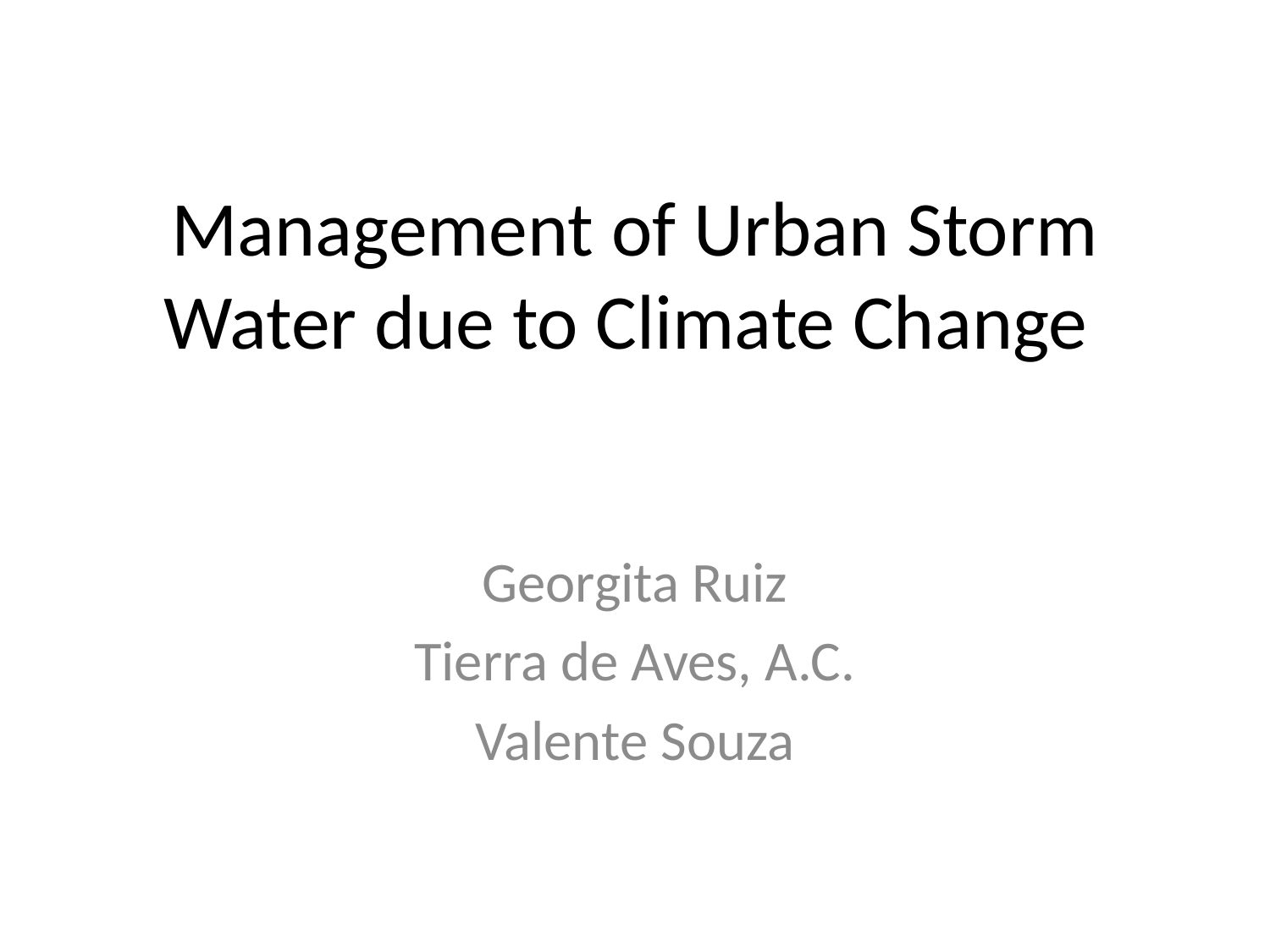

# Management of Urban Storm Water due to Climate Change
Georgita Ruiz
Tierra de Aves, A.C.
Valente Souza